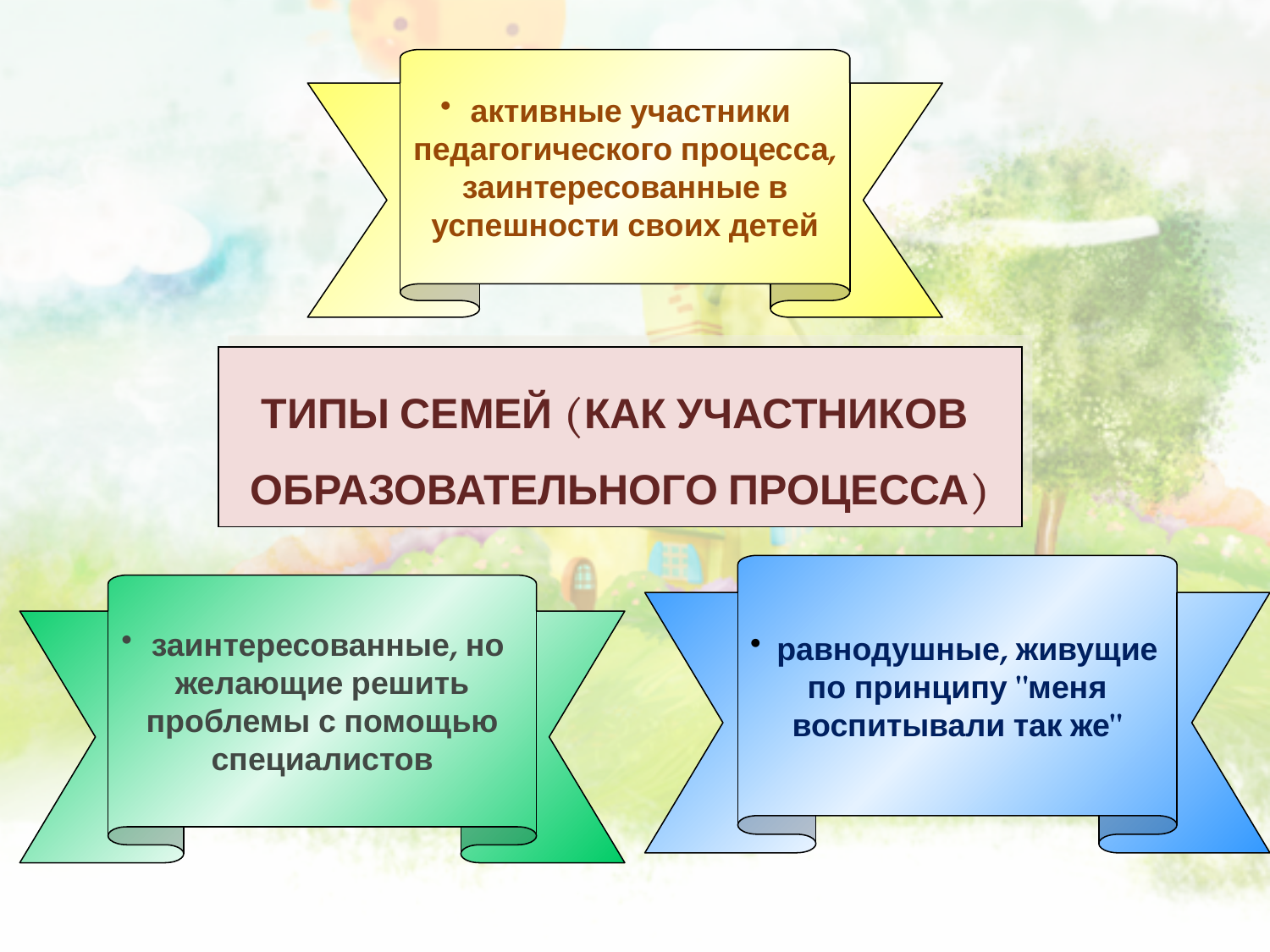

активные участники педагогического процесса, заинтересованные в успешности своих детей
ТИПЫ СЕМЕЙ (КАК УЧАСТНИКОВ
ОБРАЗОВАТЕЛЬНОГО ПРОЦЕССА)

 равнодушные, живущие по принципу "меня воспитывали так же"

заинтересованные, но желающие решить проблемы с помощью специалистов